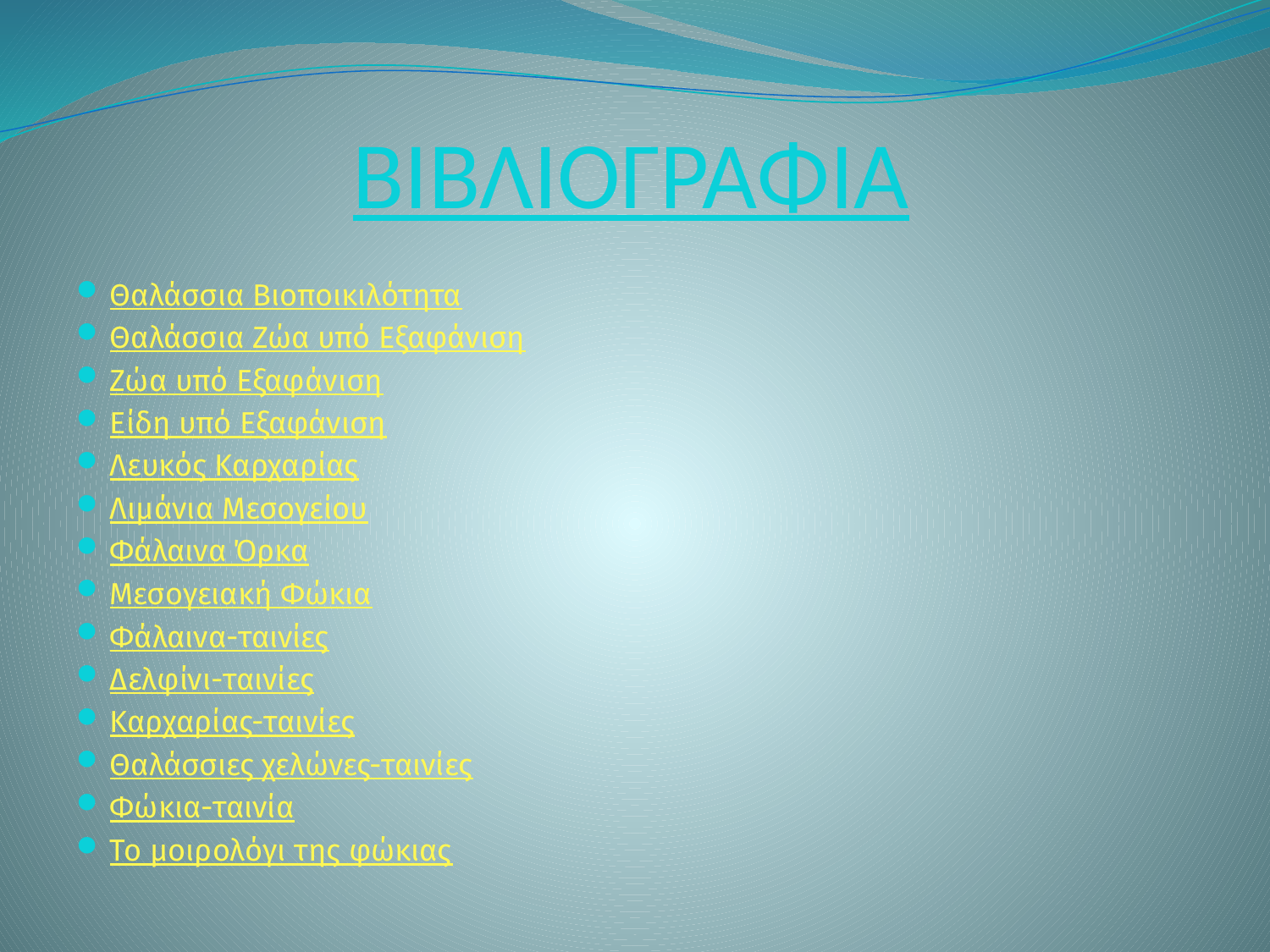

# ΒΙΒΛΙΟΓΡΑΦΙΑ
Θαλάσσια Βιοποικιλότητα
Θαλάσσια Ζώα υπό Εξαφάνιση
Ζώα υπό Εξαφάνιση
Είδη υπό Εξαφάνιση
Λευκός Καρχαρίας
Λιμάνια Μεσογείου
Φάλαινα Όρκα
Μεσογειακή Φώκια
Φάλαινα-ταινίες
Δελφίνι-ταινίες
Καρχαρίας-ταινίες
Θαλάσσιες χελώνες-ταινίες
Φώκια-ταινία
Το μοιρολόγι της φώκιας